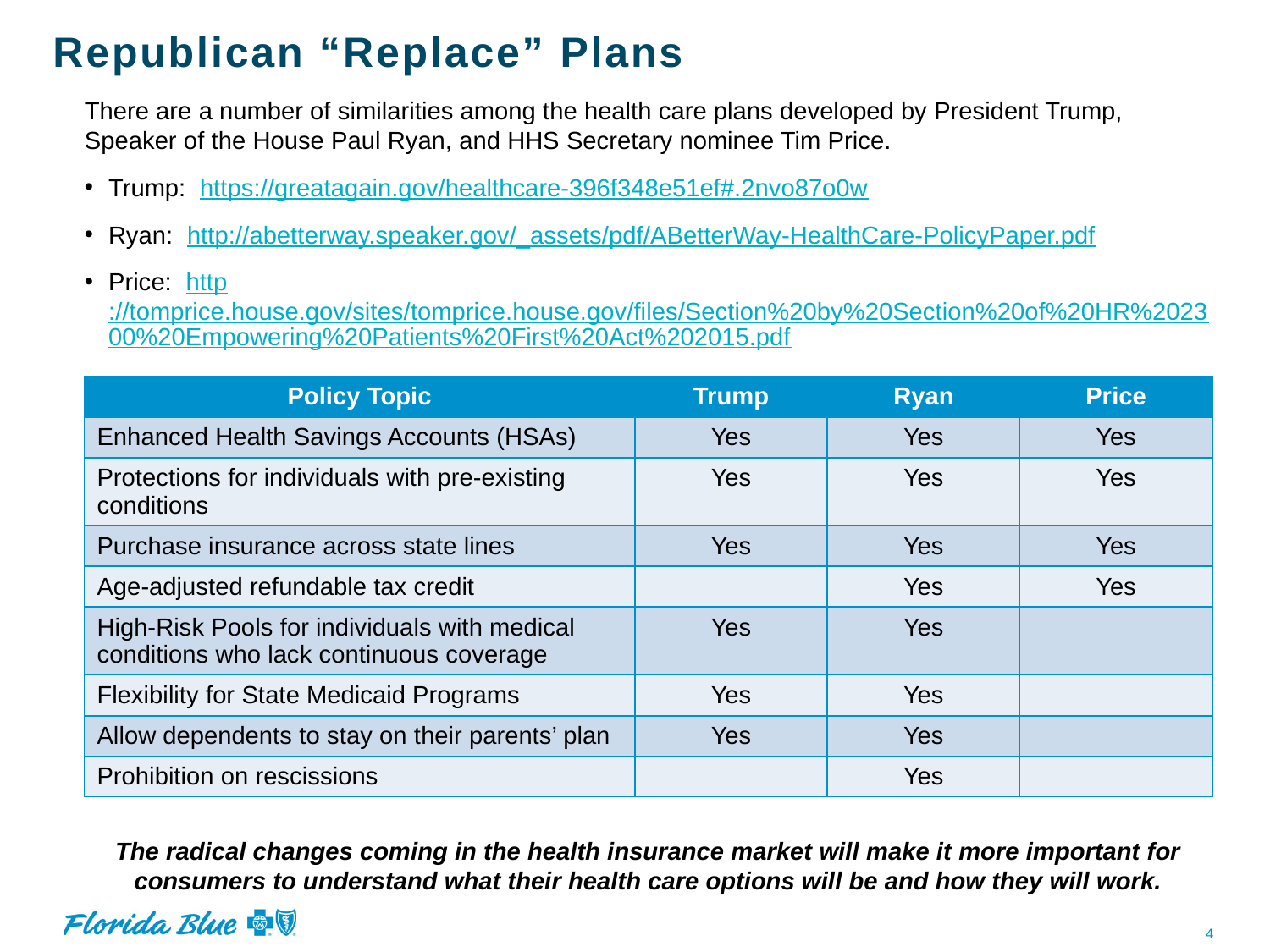

Republican “Replace” Plans
There are a number of similarities among the health care plans developed by President Trump, Speaker of the House Paul Ryan, and HHS Secretary nominee Tim Price.
Trump:  https://greatagain.gov/healthcare-396f348e51ef#.2nvo87o0w
Ryan:  http://abetterway.speaker.gov/_assets/pdf/ABetterWay-HealthCare-PolicyPaper.pdf
Price:  http://tomprice.house.gov/sites/tomprice.house.gov/files/Section%20by%20Section%20of%20HR%202300%20Empowering%20Patients%20First%20Act%202015.pdf

| Policy Topic | Trump | Ryan | Price |
| --- | --- | --- | --- |
| Enhanced Health Savings Accounts (HSAs) | Yes | Yes | Yes |
| Protections for individuals with pre-existing conditions | Yes | Yes | Yes |
| Purchase insurance across state lines | Yes | Yes | Yes |
| Age-adjusted refundable tax credit |  | Yes | Yes |
| High-Risk Pools for individuals with medical conditions who lack continuous coverage | Yes | Yes |  |
| Flexibility for State Medicaid Programs | Yes | Yes |  |
| Allow dependents to stay on their parents’ plan | Yes | Yes |  |
| Prohibition on rescissions |  | Yes |  |
The radical changes coming in the health insurance market will make it more important for consumers to understand what their health care options will be and how they will work.
4